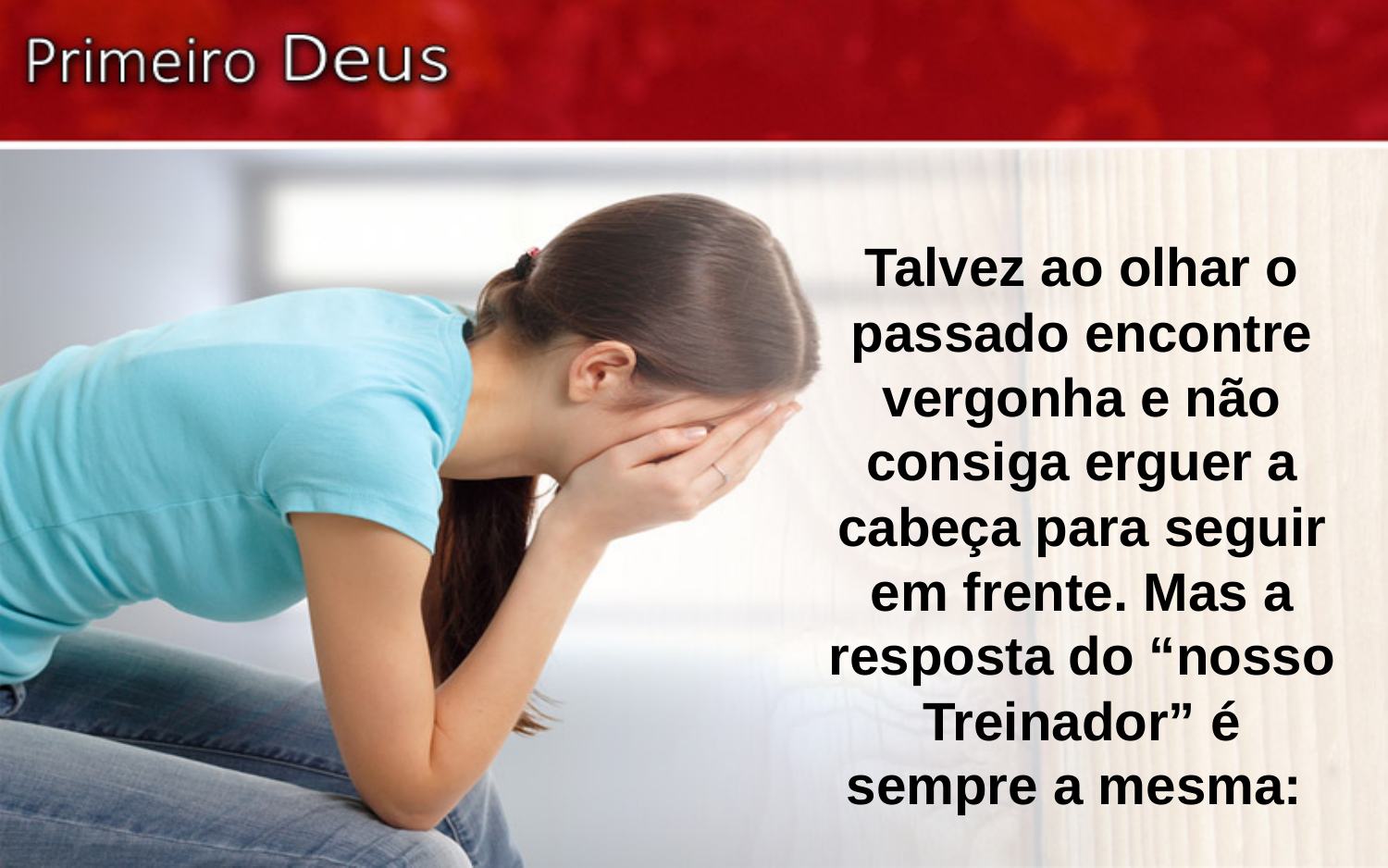

Talvez ao olhar o passado encontre vergonha e não consiga erguer a cabeça para seguir em frente. Mas a resposta do “nosso Treinador” é sempre a mesma: